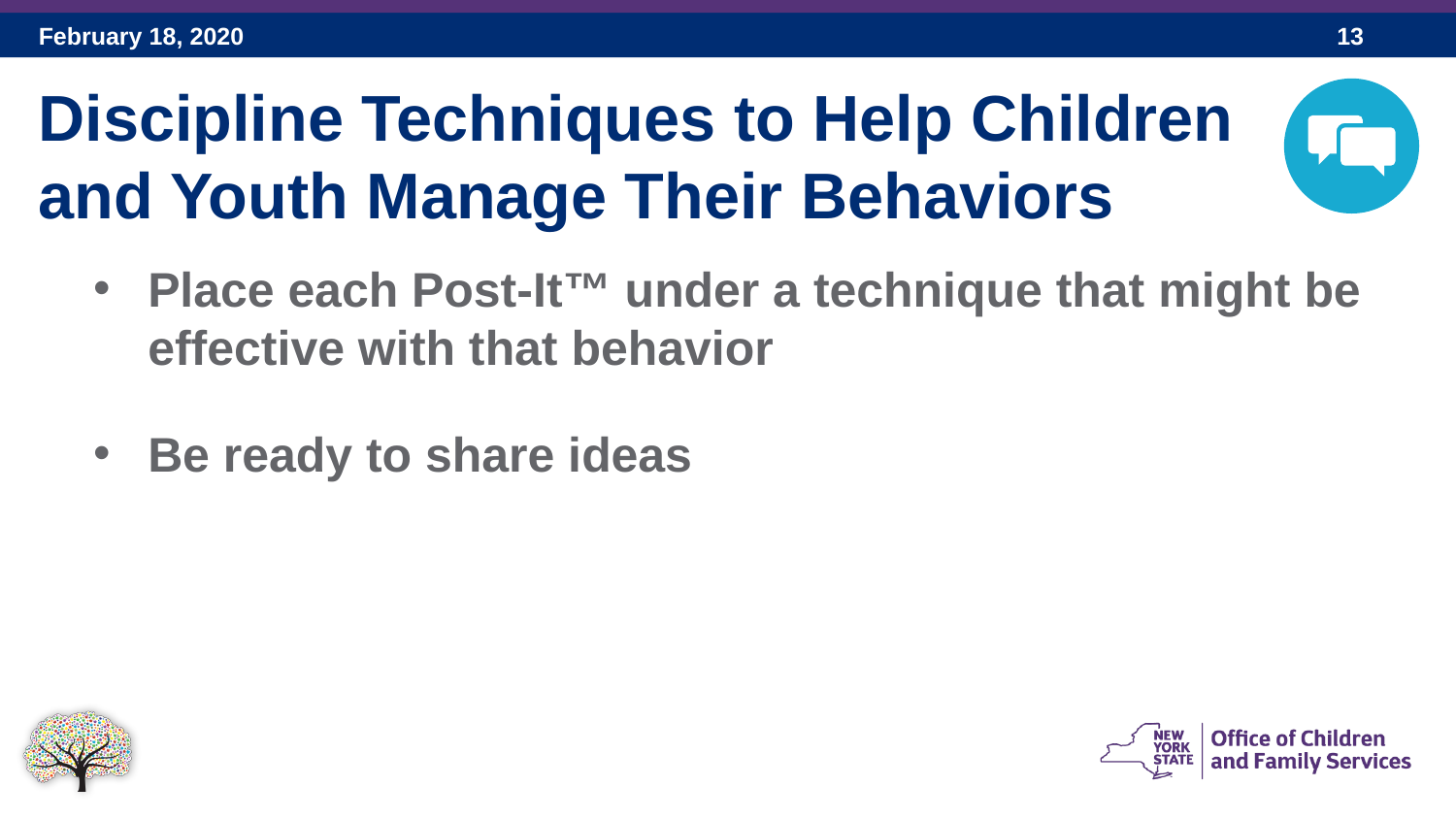

Discipline Techniques to Help Children
and Youth Manage Their Behaviors

Place each Post-It™ under a technique that might be effective with that behavior
Be ready to share ideas